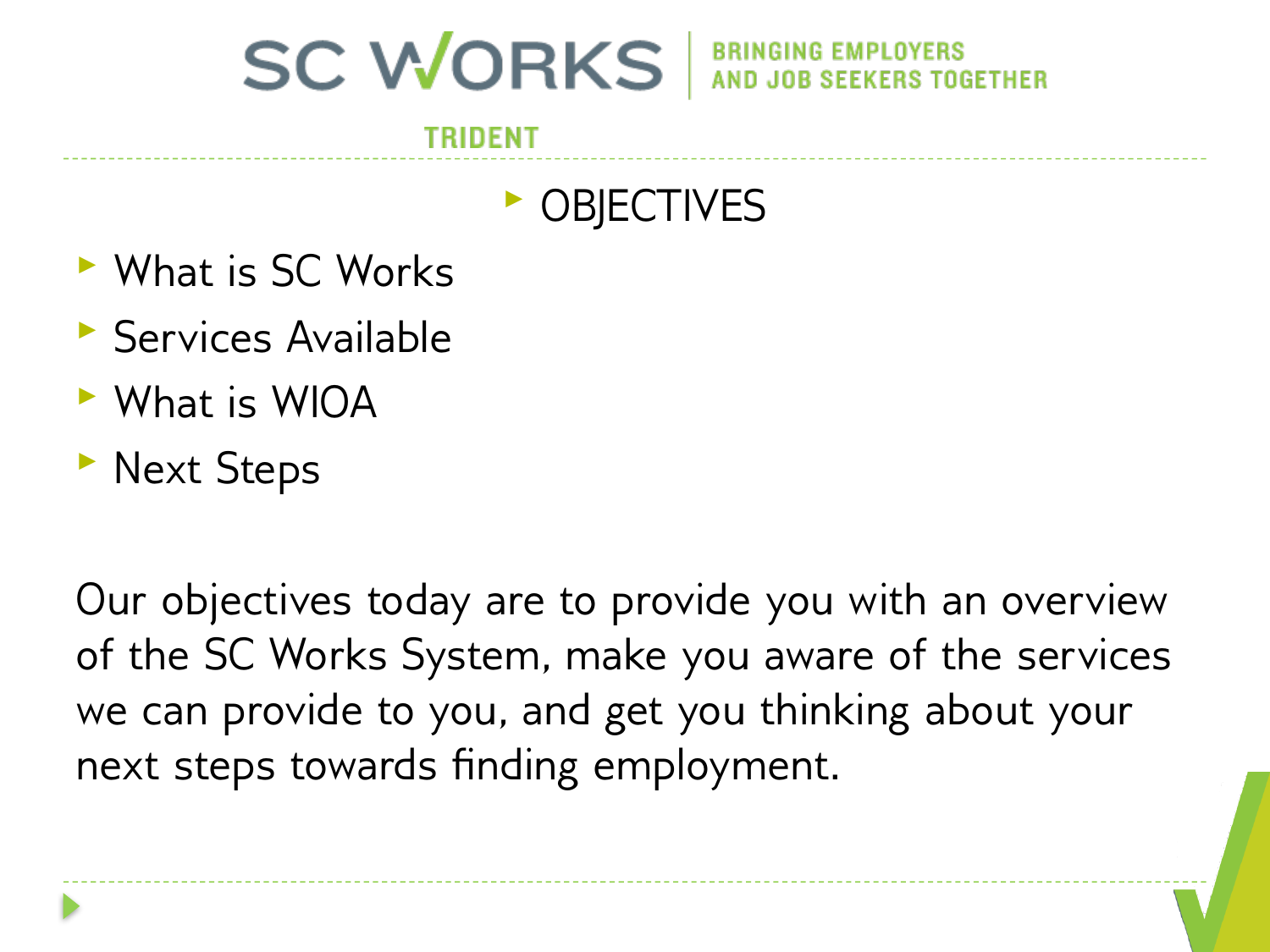

OBJECTIVES
What is SC Works
Services Available
What is WIOA
Next Steps

Our objectives today are to provide you with an overview of the SC Works System, make you aware of the services we can provide to you, and get you thinking about your next steps towards finding employment.